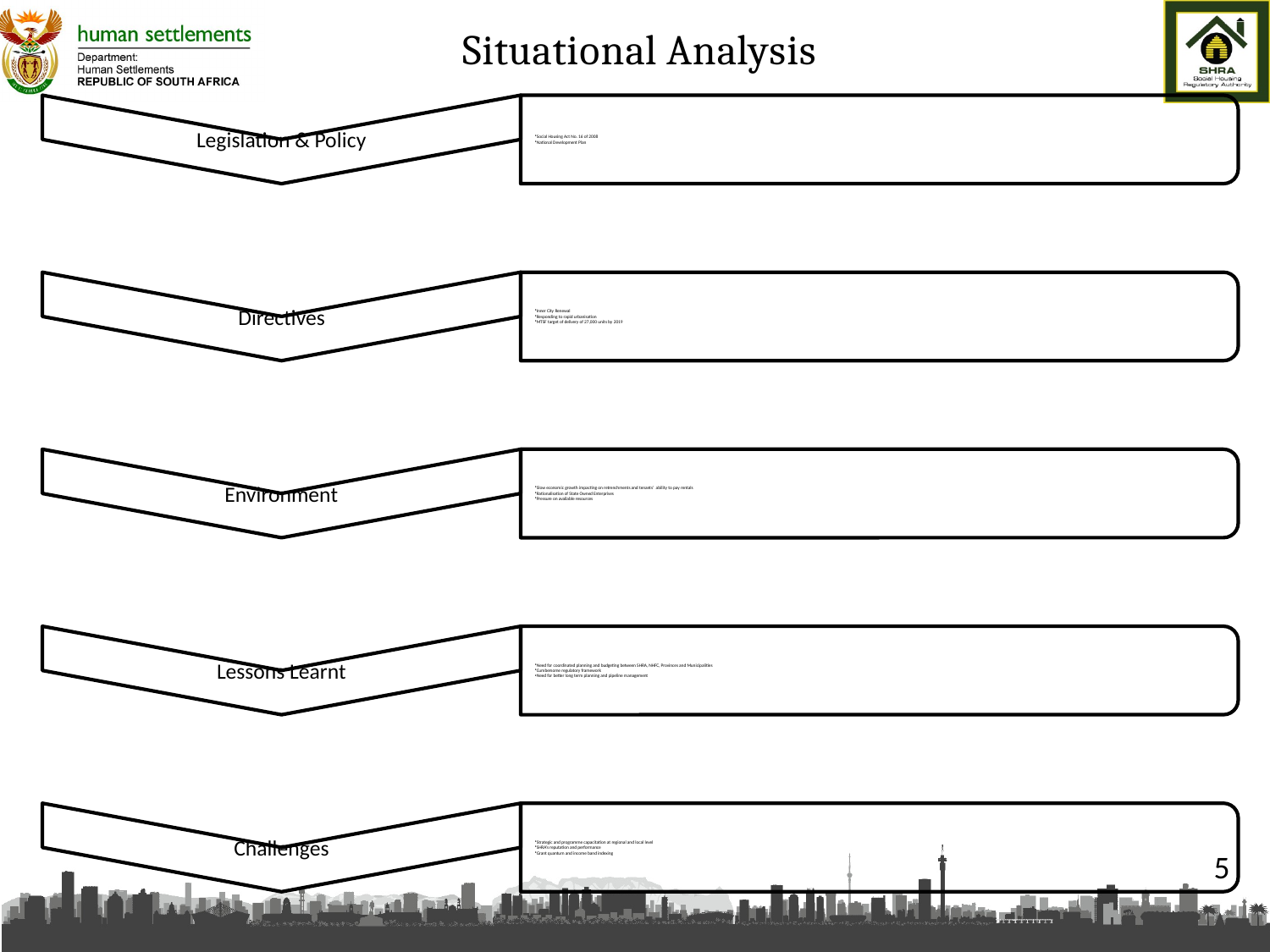

# Situational Analysis
Legislation & Policy
Social Housing Act No. 16 of 2008
Directives
Inner City Renewal
Responding to rapid urbanisation
Environment
Slow economic growth impacting on retrenchments and tenants’  ability to pay rentals
Rationalisation of State Owned Enterprises
National Development Plan
Lessons Learnt
Need for coordinated planning and budgeting between SHRA, NHFC, Provinces and Municipalities
Challenges
SHRA’s reputation and performance
Grant quantum and income band indexing
MTSF target of delivery of 27,000 units by 2019
Cumbersome regulatory framework
Need for better long term planning and pipeline management
Strategic and programme capacitation at regional and local level
Pressure on available resources
5